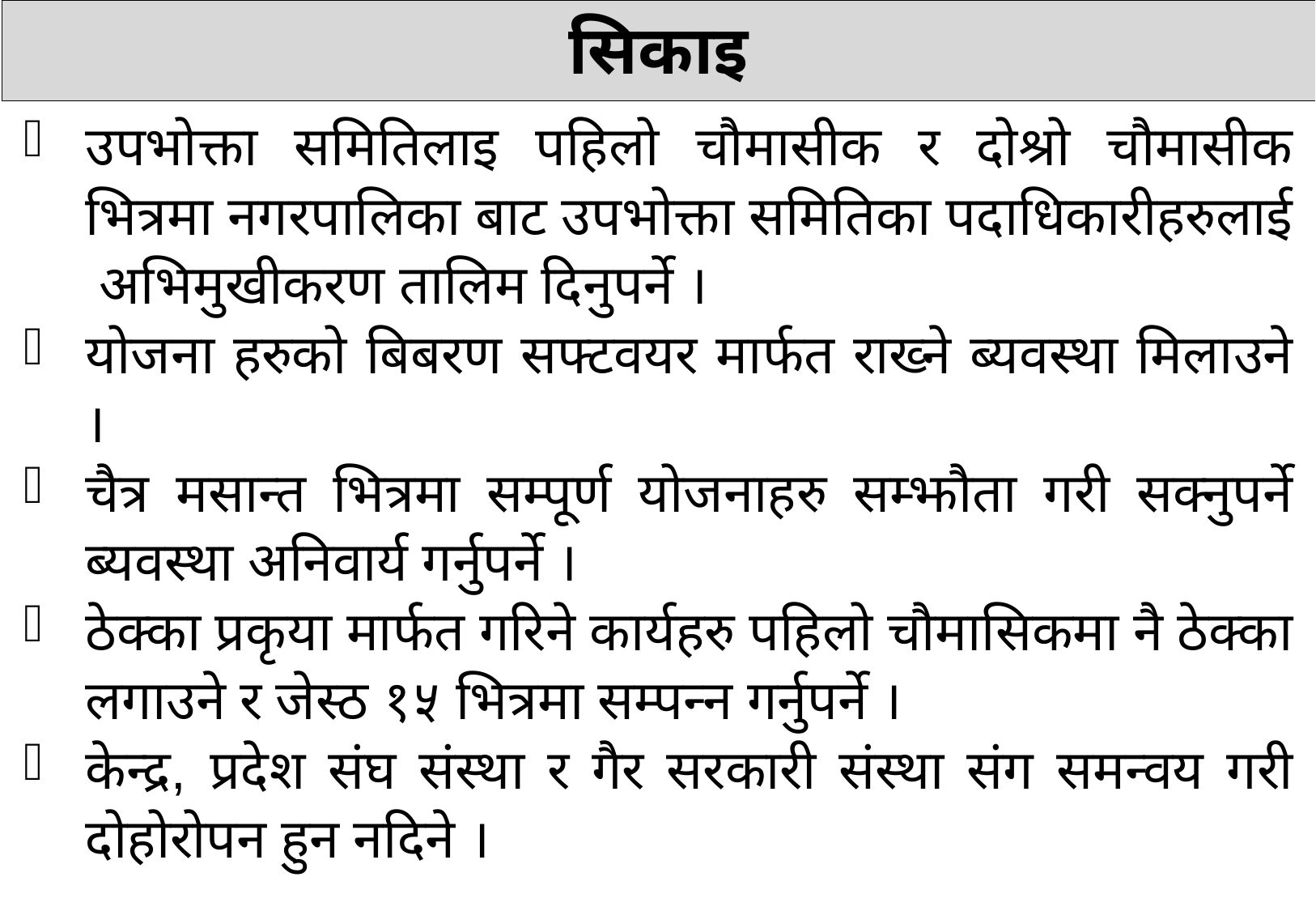

| सिकाइ |
| --- |
उपभोक्ता समितिलाइ पहिलो चौमासीक र दोश्रो चौमासीक भित्रमा नगरपालिका बाट उपभोक्ता समितिका पदाधिकारीहरुलाई  अभिमुखीकरण तालिम दिनुपर्ने ।
योजना हरुको बिबरण सफ्टवयर मार्फत राख्ने ब्यवस्था मिलाउने ।
चैत्र मसान्त भित्रमा सम्पूर्ण योजनाहरु सम्झौता गरी सक्नुपर्ने ब्यवस्था अनिवार्य गर्नुपर्ने ।
ठेक्का प्रकृया मार्फत गरिने कार्यहरु पहिलो चौमासिकमा नै ठेक्का लगाउने र जेस्ठ १५ भित्रमा सम्पन्न गर्नुपर्ने ।
केन्द्र, प्रदेश संघ संस्था र गैर सरकारी संस्था संग समन्वय गरी दोहोरोपन हुन नदिने ।